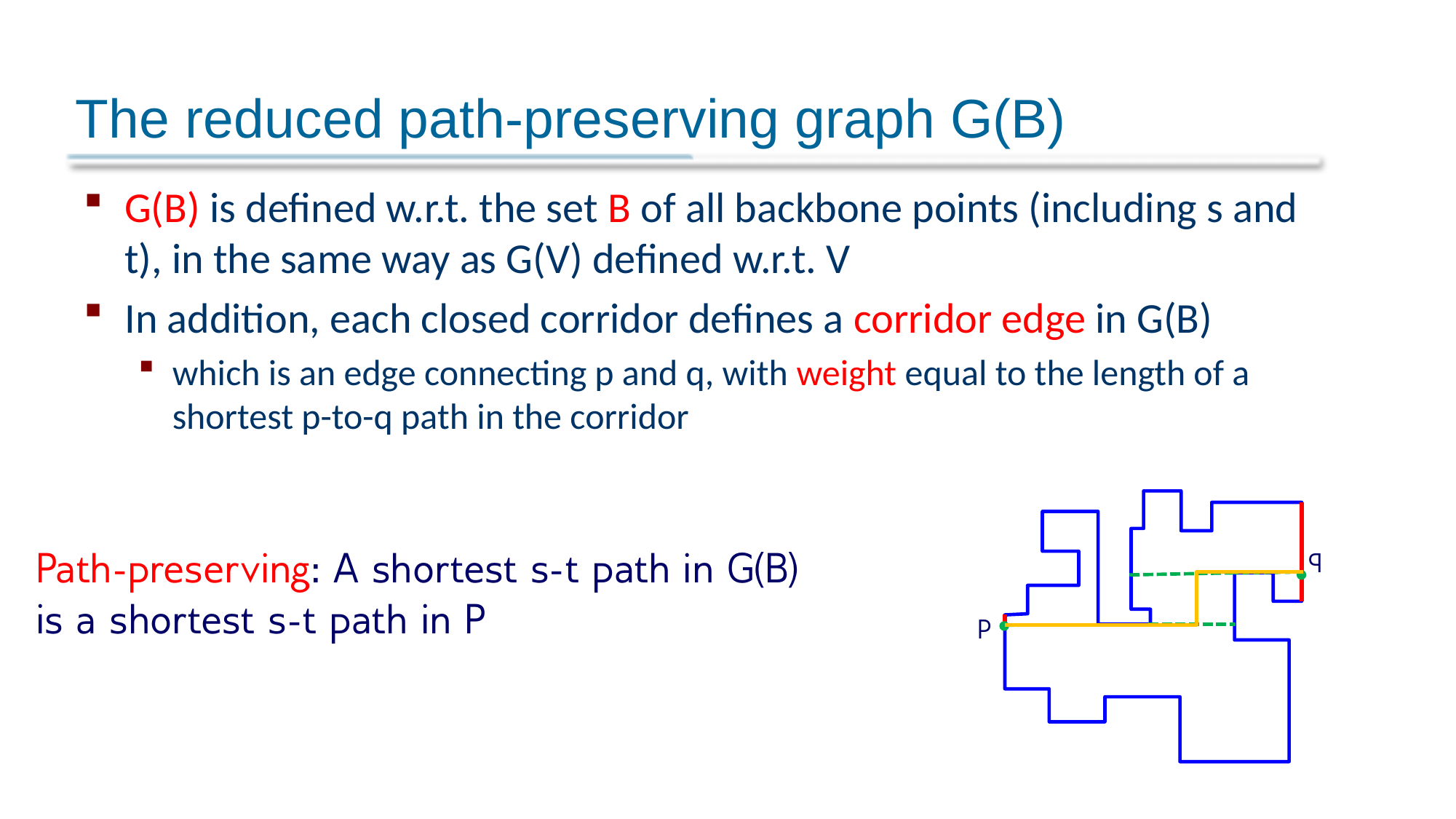

# The reduced path-preserving graph G(B)
G(B) is defined w.r.t. the set B of all backbone points (including s and t), in the same way as G(V) defined w.r.t. V
In addition, each closed corridor defines a corridor edge in G(B)
which is an edge connecting p and q, with weight equal to the length of a shortest p-to-q path in the corridor

q
Path-preserving: A shortest s-t path in G(B)
is a shortest s-t path in P

p